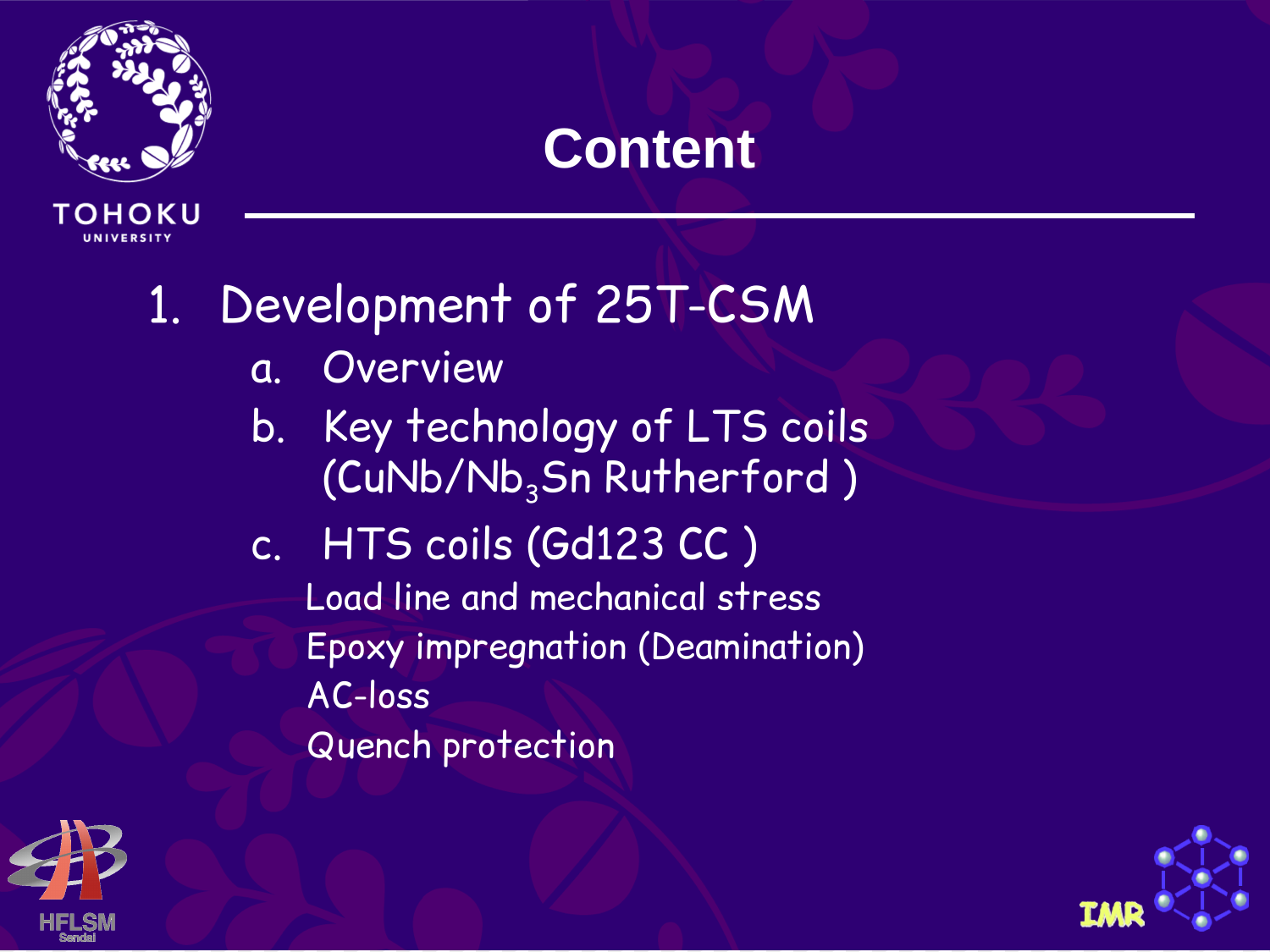

# Content
Development of 25T-CSM
Overview
Key technology of LTS coils (CuNb/Nb3Sn Rutherford )
HTS coils (Gd123 CC )
Load line and mechanical stress
Epoxy impregnation (Deamination)
AC-loss
Quench protection